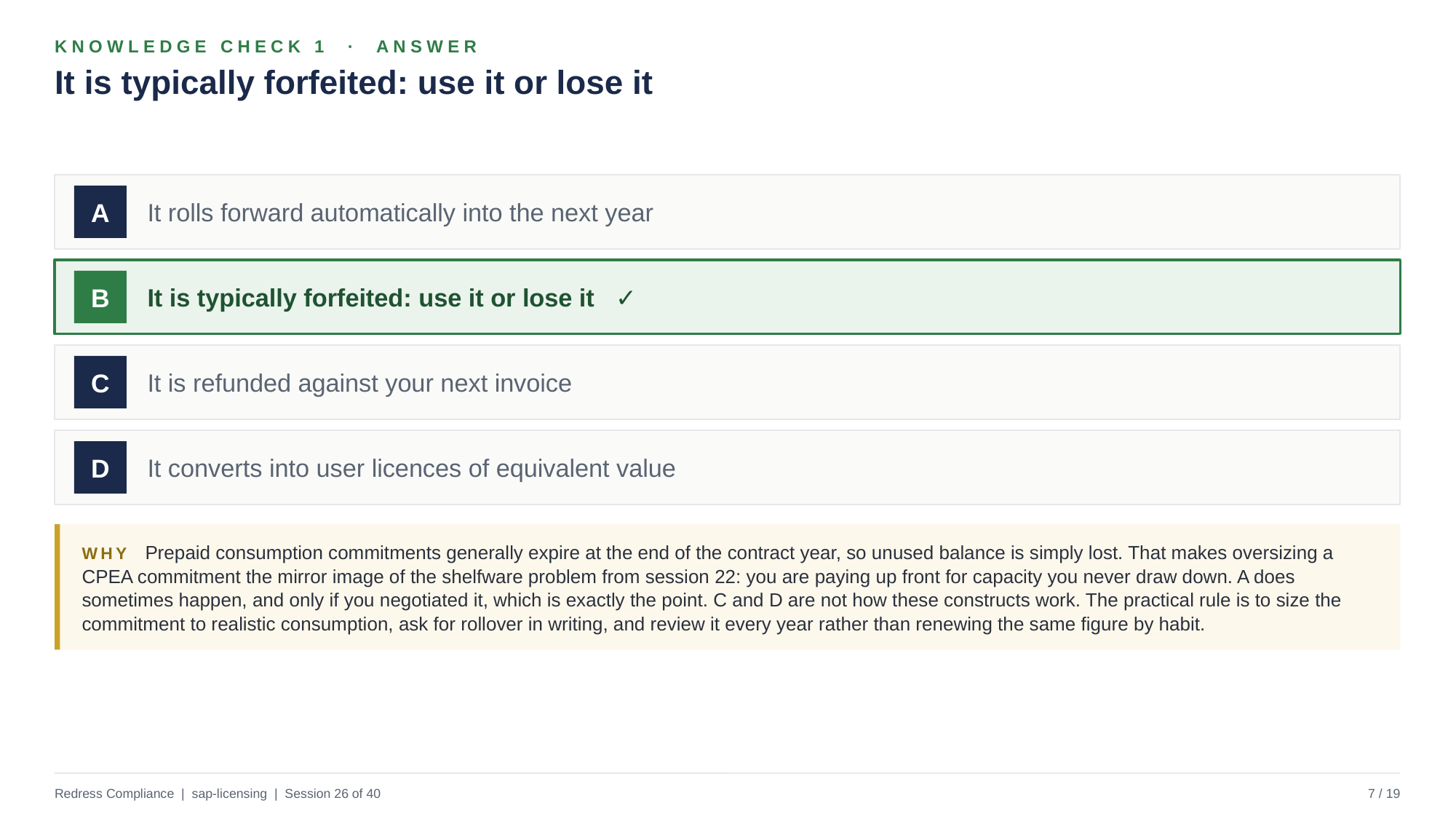

KNOWLEDGE CHECK 1  ·  ANSWER
It is typically forfeited: use it or lose it

It rolls forward automatically into the next year

A

It is typically forfeited: use it or lose it   ✓

B

It is refunded against your next invoice

C

It converts into user licences of equivalent value

D

WHY  Prepaid consumption commitments generally expire at the end of the contract year, so unused balance is simply lost. That makes oversizing a CPEA commitment the mirror image of the shelfware problem from session 22: you are paying up front for capacity you never draw down. A does sometimes happen, and only if you negotiated it, which is exactly the point. C and D are not how these constructs work. The practical rule is to size the commitment to realistic consumption, ask for rollover in writing, and review it every year rather than renewing the same figure by habit.

Redress Compliance  |  sap-licensing  |  Session 26 of 40
7 / 19